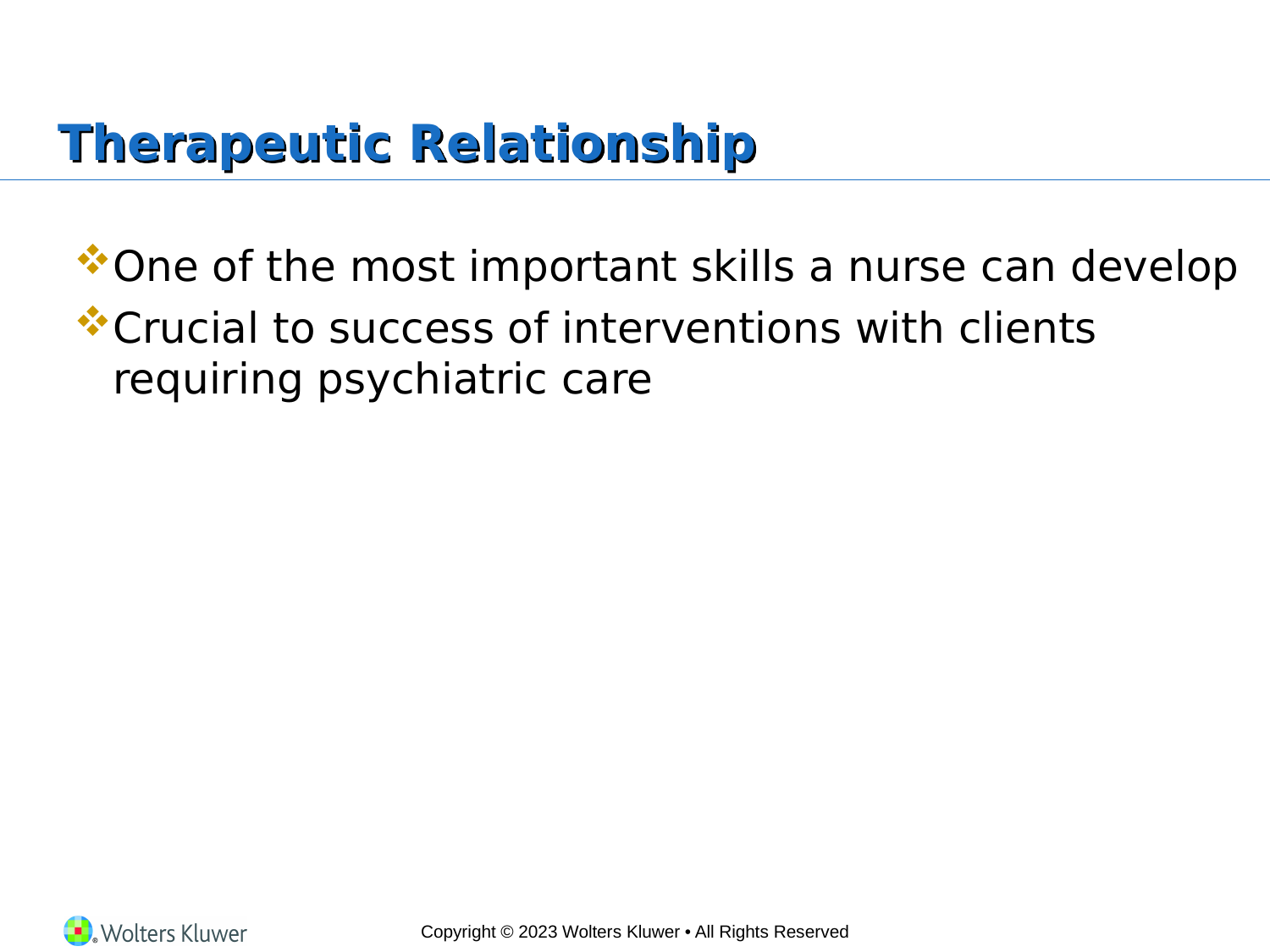

# Therapeutic Relationship
One of the most important skills a nurse can develop
Crucial to success of interventions with clients requiring psychiatric care